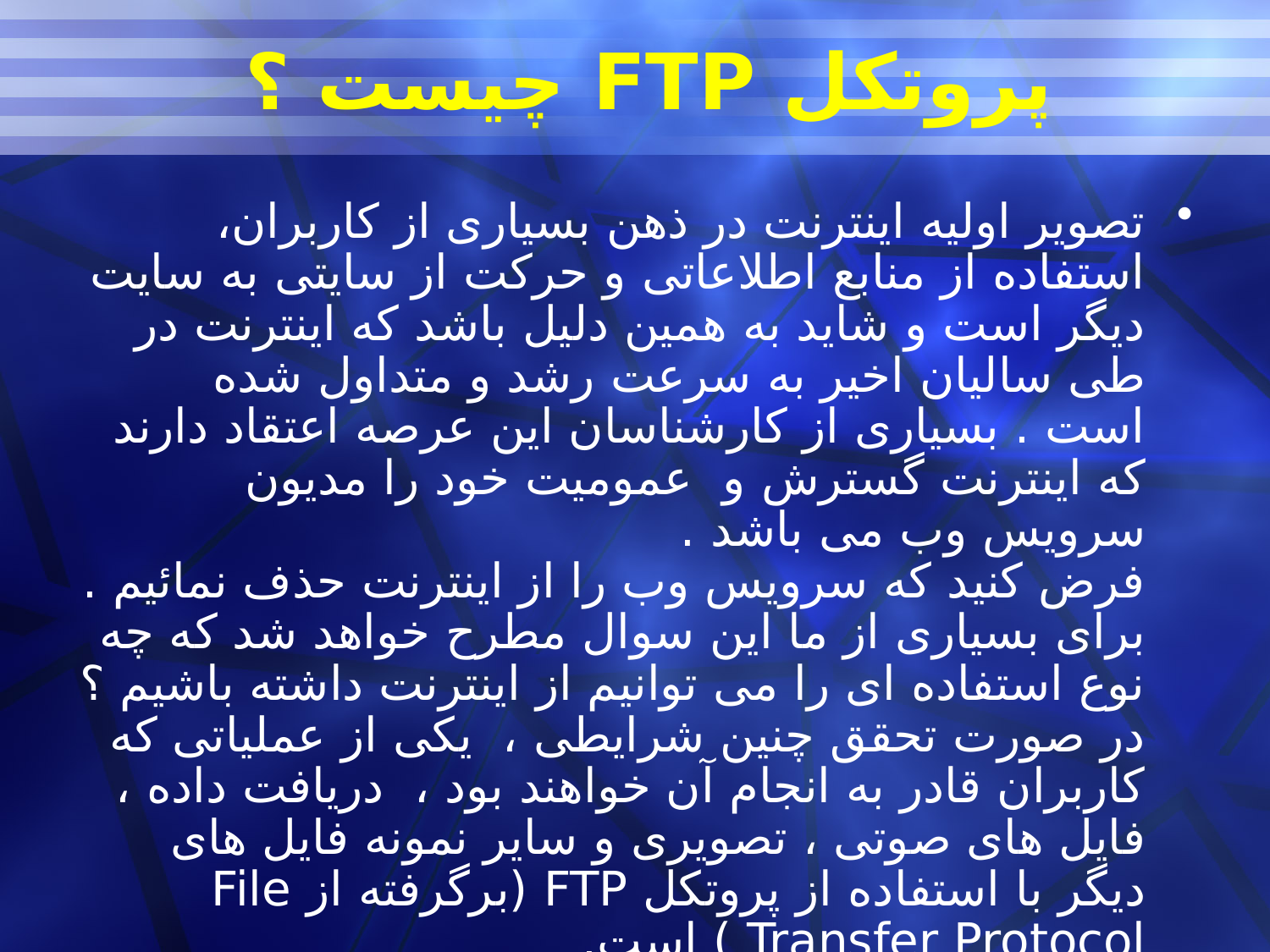

# پروتكل FTP چيست ؟
تصوير اوليه اينترنت در ذهن بسياری از كاربران،  استفاده از منابع اطلاعاتی و حركت از سايتی به سايت ديگر است و شايد به همين دليل باشد كه اينترنت در طی ساليان اخير به سرعت رشد و متداول شده است . بسياری از كارشناسان اين عرصه اعتقاد دارند كه اينترنت گسترش و  عموميت خود را مديون  سرويس وب می باشد .
فرض كنيد كه سرويس وب را از اينترنت حذف نمائيم . برای بسياری از ما اين سوال مطرح خواهد شد كه چه نوع استفاده ای را می توانيم از اينترنت داشته باشيم ؟ در صورت تحقق چنين شرايطی ،  يكی از عملياتی كه كاربران قادر به انجام آن خواهند بود ،  دريافت داده ، فايل های صوتی ، تصويری و ساير نمونه فايل های ديگر با استفاده از پروتكل FTP (برگرفته از File Transfer Protocol ) است.